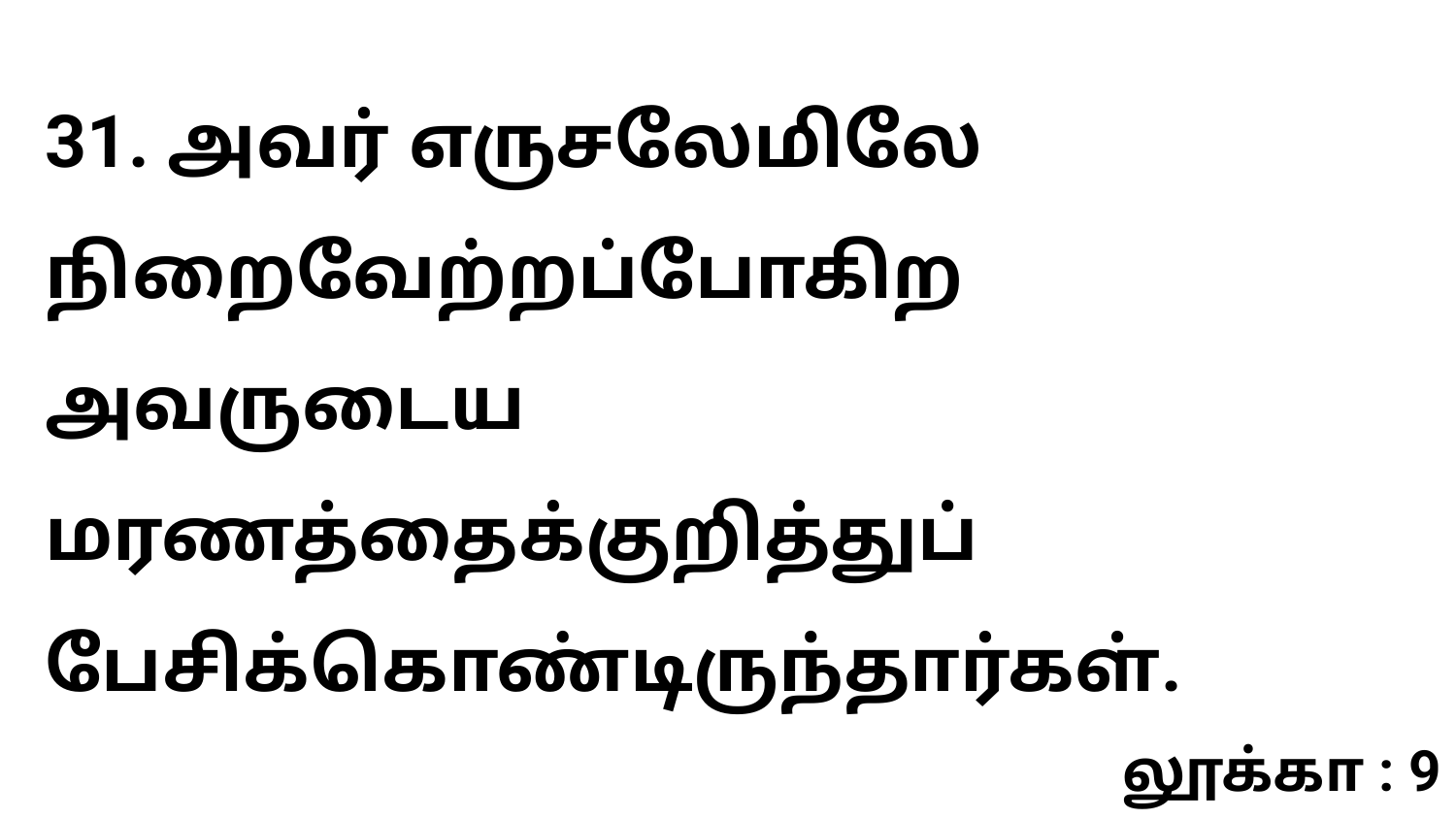

31. அவர் எருசலேமிலே நிறைவேற்றப்போகிற அவருடைய மரணத்தைக்குறித்துப் பேசிக்கொண்டிருந்தார்கள்.
லூக்கா : 9